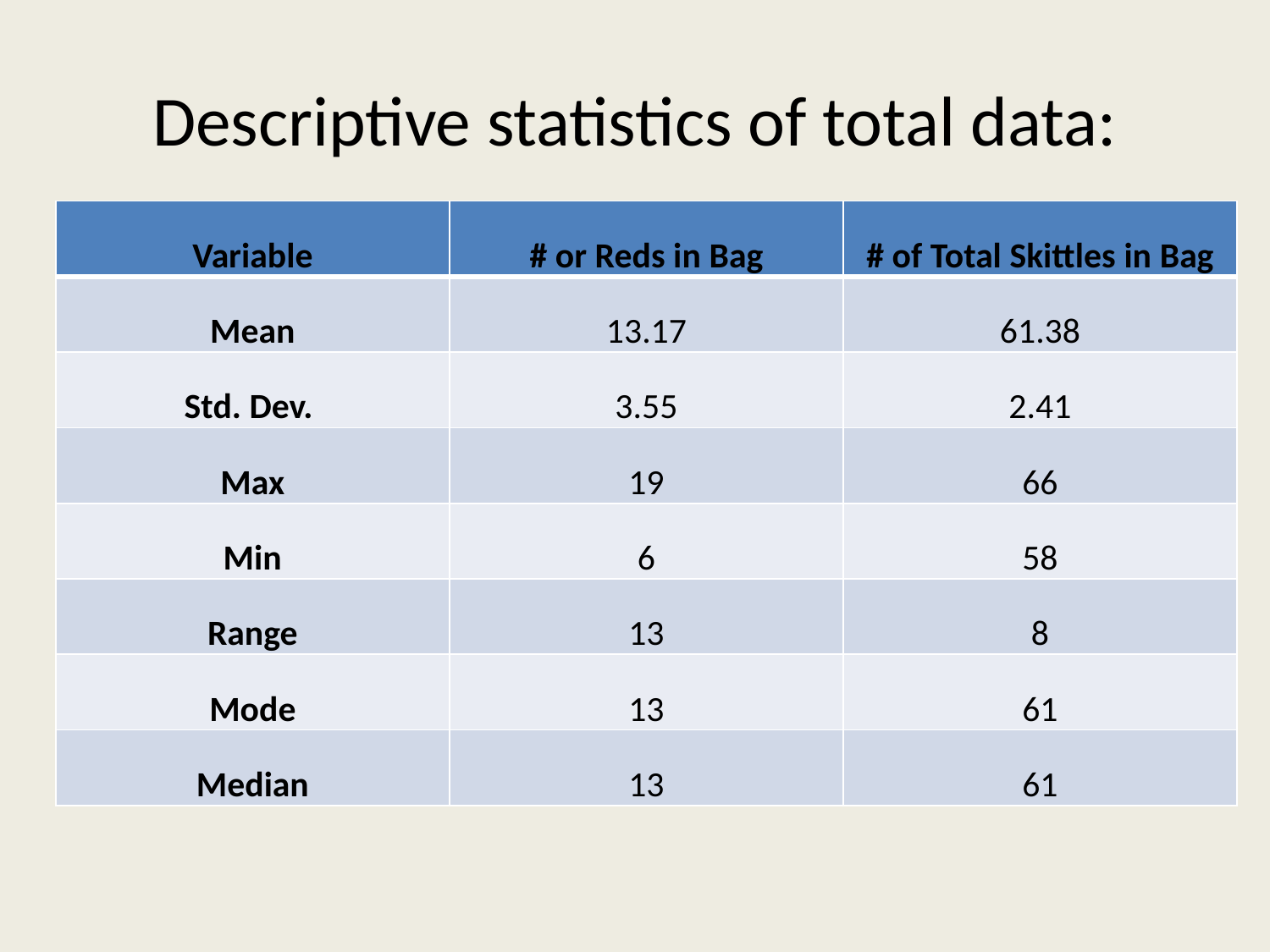

# Descriptive statistics of total data:
| Variable | # or Reds in Bag | # of Total Skittles in Bag |
| --- | --- | --- |
| Mean | 13.17 | 61.38 |
| Std. Dev. | 3.55 | 2.41 |
| Max | 19 | 66 |
| Min | 6 | 58 |
| Range | 13 | 8 |
| Mode | 13 | 61 |
| Median | 13 | 61 |